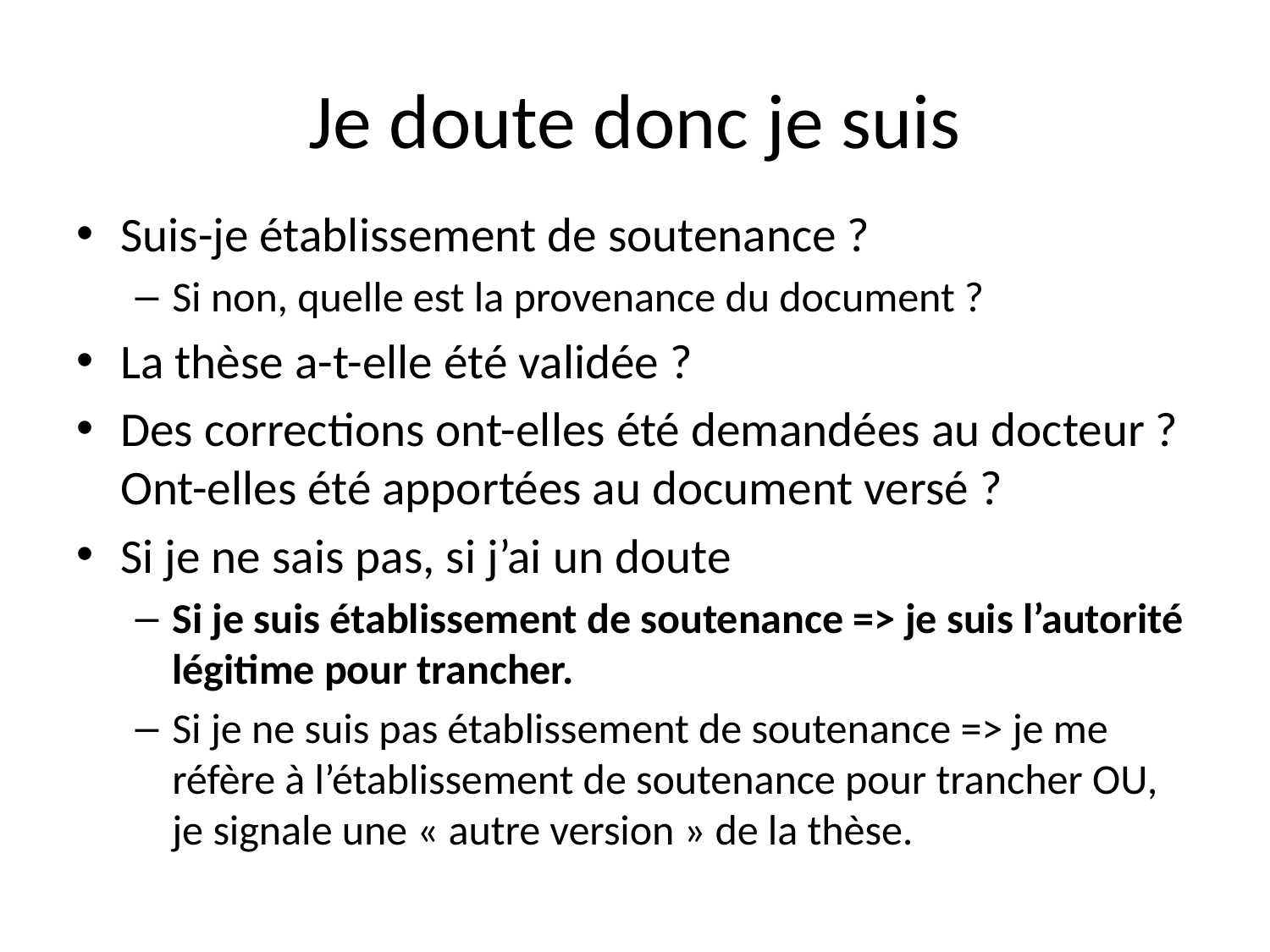

# Je doute donc je suis
Suis-je établissement de soutenance ?
Si non, quelle est la provenance du document ?
La thèse a-t-elle été validée ?
Des corrections ont-elles été demandées au docteur ? Ont-elles été apportées au document versé ?
Si je ne sais pas, si j’ai un doute
Si je suis établissement de soutenance => je suis l’autorité légitime pour trancher.
Si je ne suis pas établissement de soutenance => je me réfère à l’établissement de soutenance pour trancher OU, je signale une « autre version » de la thèse.